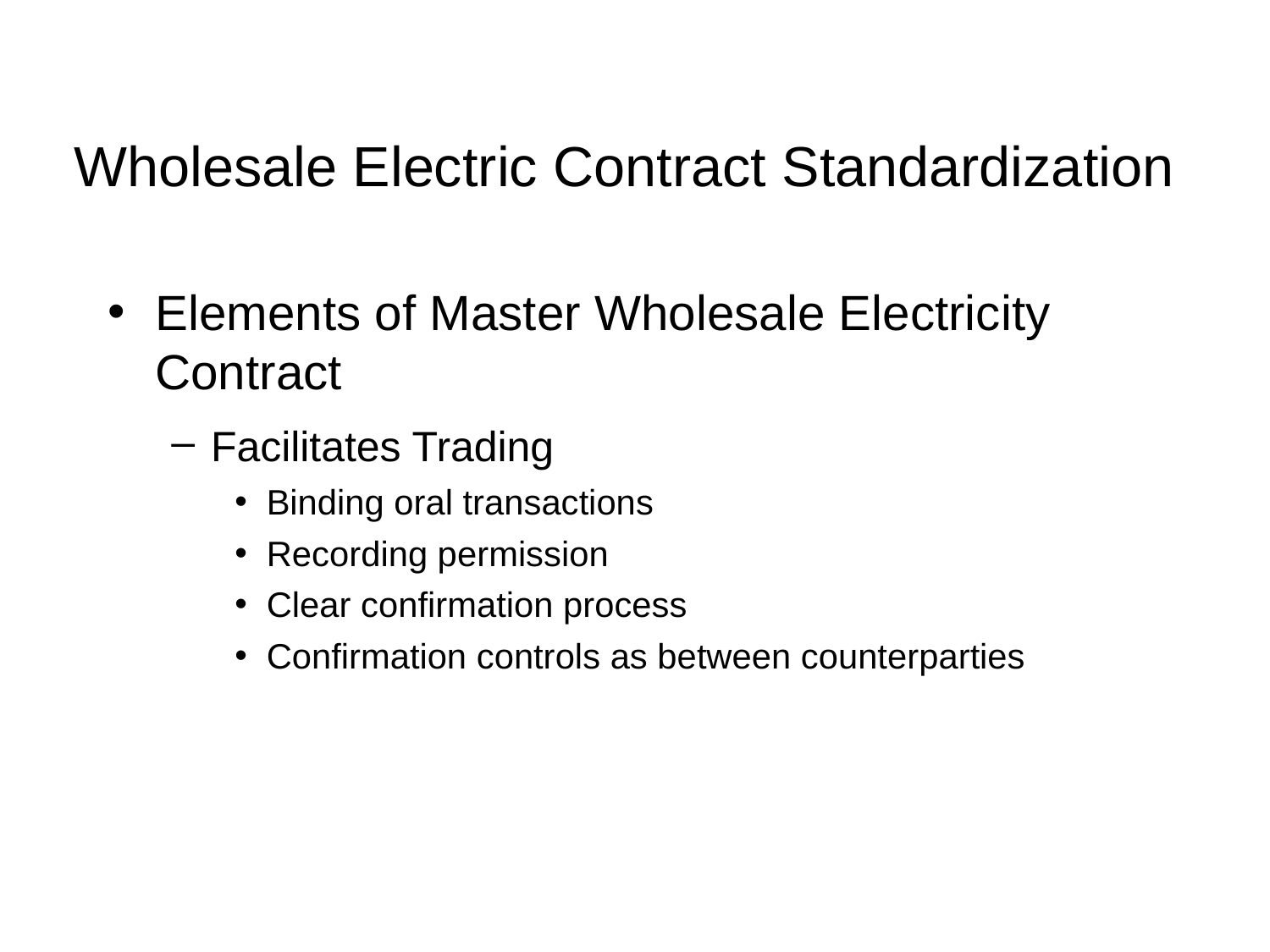

# Wholesale Electric Contract Standardization
Elements of Master Wholesale Electricity Contract
Facilitates Trading
Binding oral transactions
Recording permission
Clear confirmation process
Confirmation controls as between counterparties